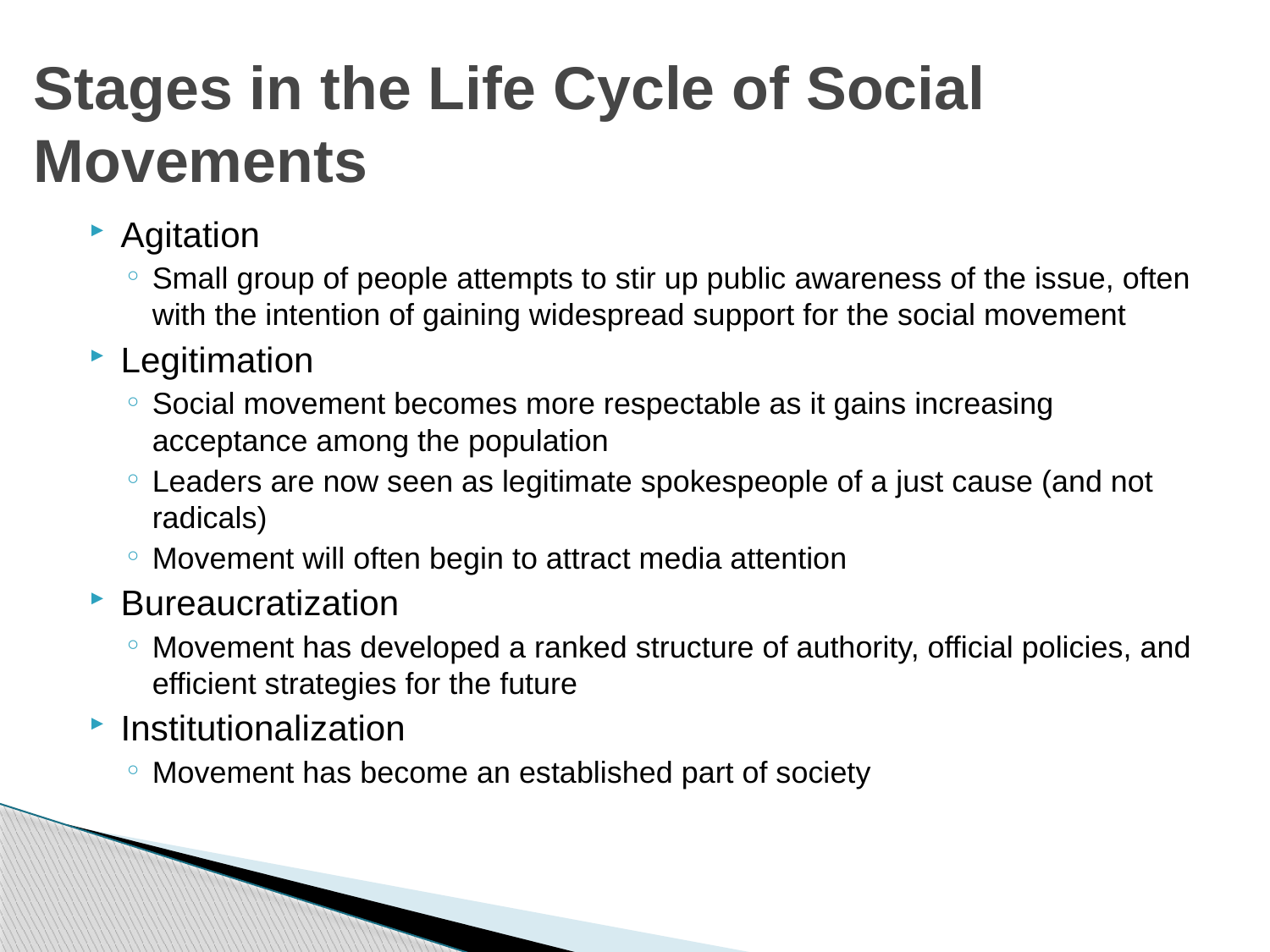

# Stages in the Life Cycle of Social Movements
Agitation
Small group of people attempts to stir up public awareness of the issue, often with the intention of gaining widespread support for the social movement
Legitimation
Social movement becomes more respectable as it gains increasing acceptance among the population
Leaders are now seen as legitimate spokespeople of a just cause (and not radicals)
Movement will often begin to attract media attention
Bureaucratization
Movement has developed a ranked structure of authority, official policies, and efficient strategies for the future
Institutionalization
Movement has become an established part of society